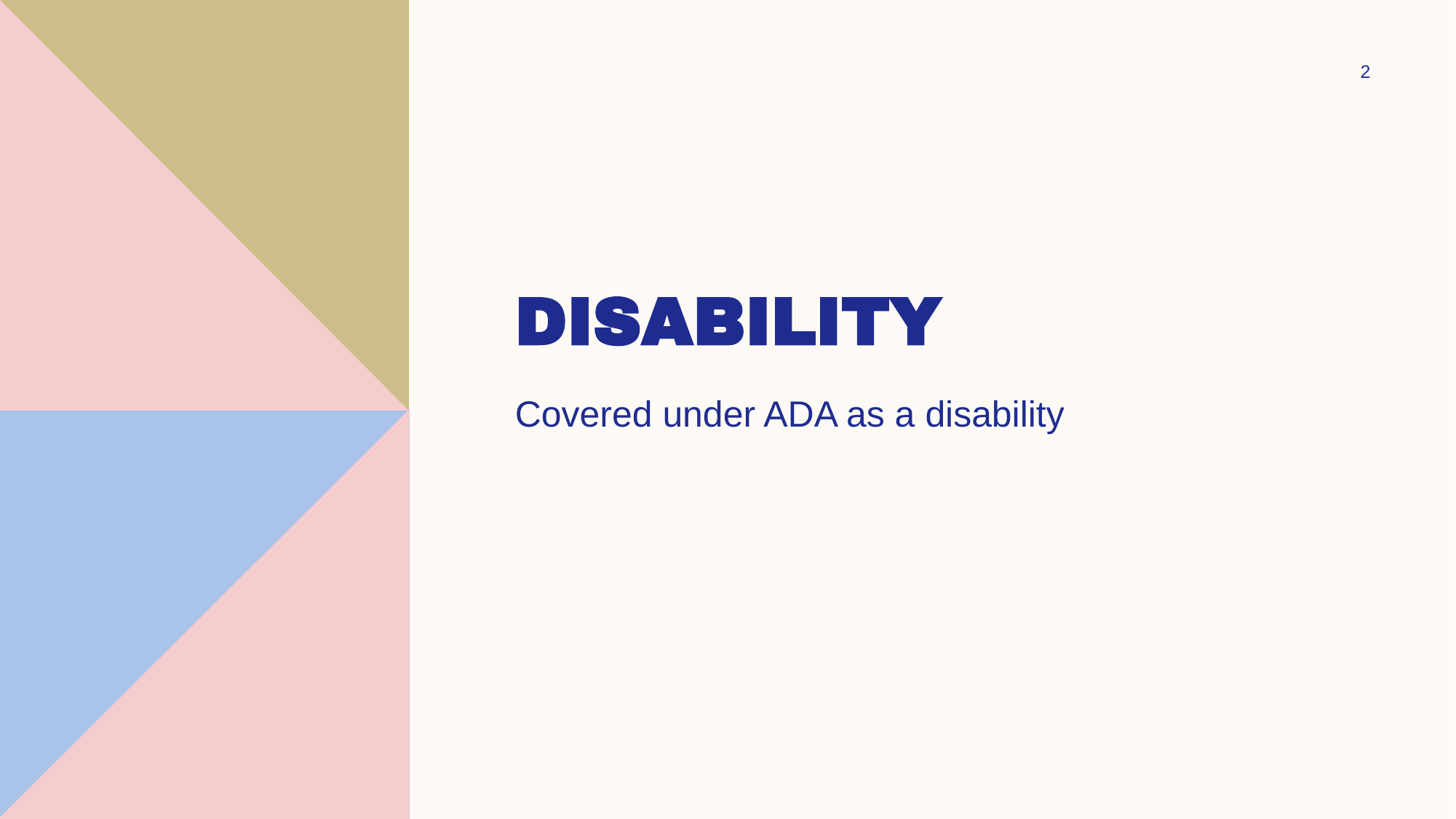

2
# Disability
Covered under ADA as a disability